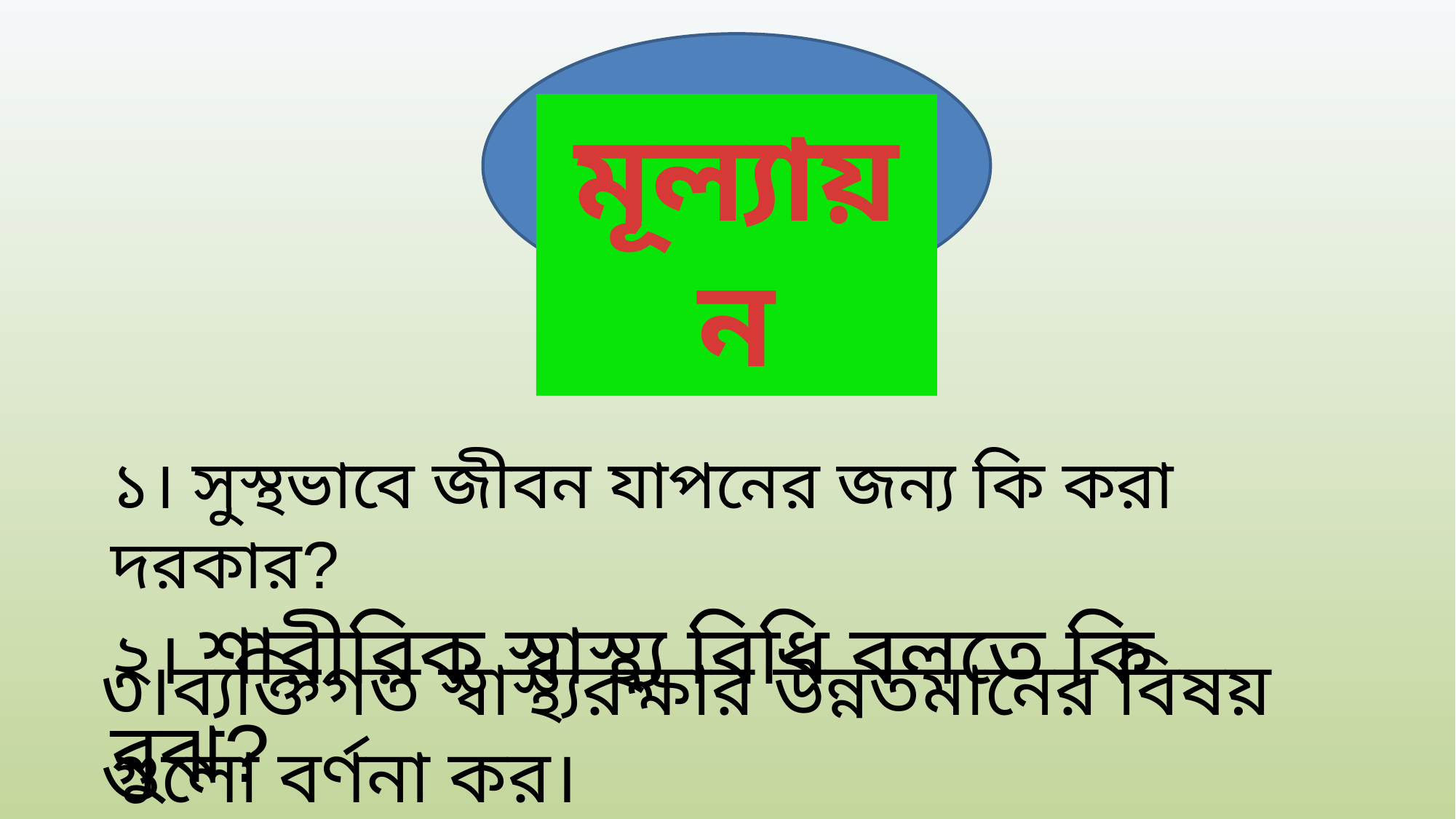

মূল্যায়ন
১। সুস্থভাবে জীবন যাপনের জন্য কি করা দরকার?
২। শারীরিক স্বাস্থ্য বিধি বলতে কি বুঝ?
৩।ব্যক্তিগত স্বাস্থ্যরক্ষার উন্নতমানের বিষয় গুলো বর্ণনা কর।